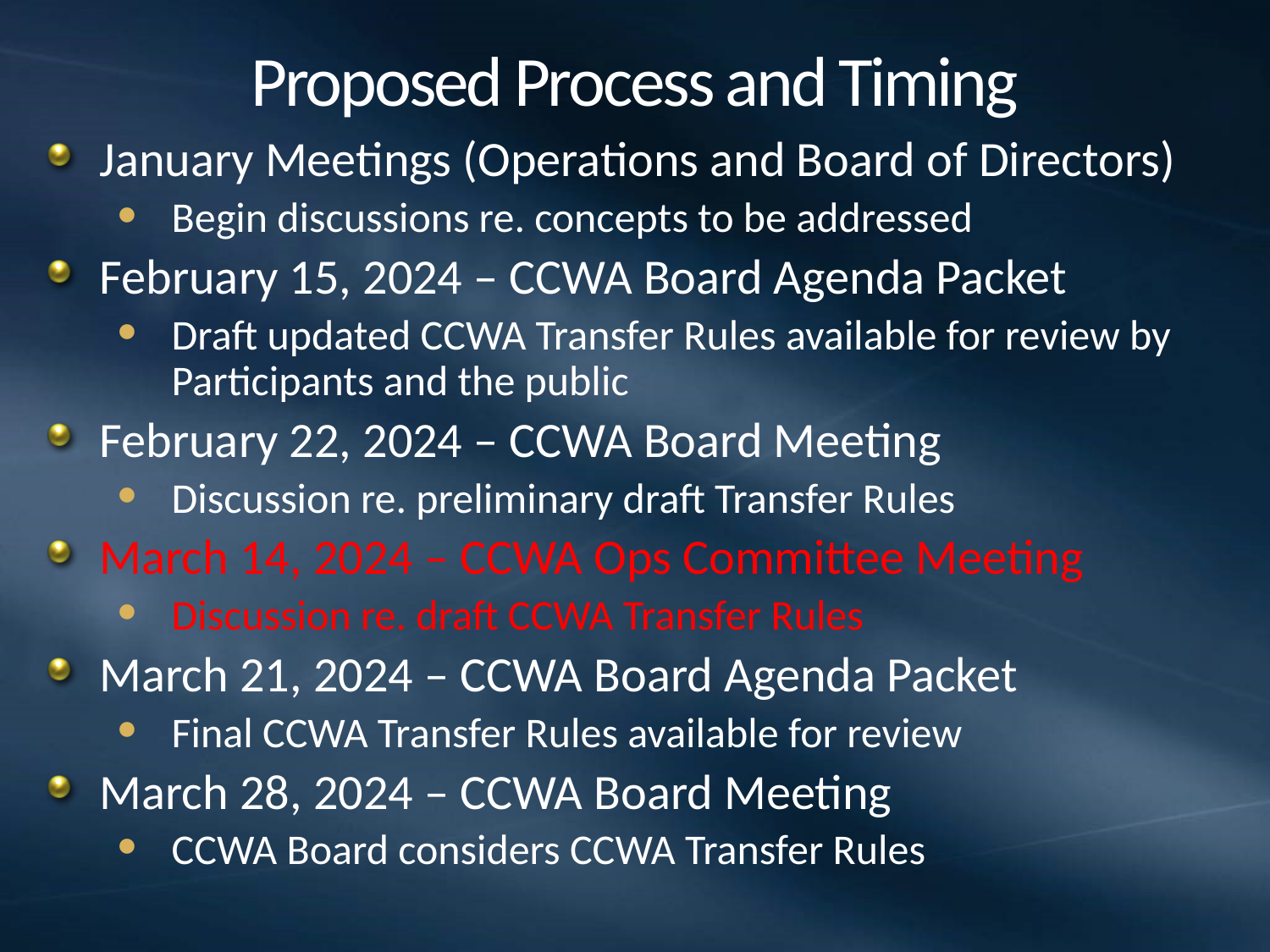

# Proposed Process and Timing
January Meetings (Operations and Board of Directors)
Begin discussions re. concepts to be addressed
February 15, 2024 – CCWA Board Agenda Packet
Draft updated CCWA Transfer Rules available for review by Participants and the public
February 22, 2024 – CCWA Board Meeting
Discussion re. preliminary draft Transfer Rules
March 14, 2024 – CCWA Ops Committee Meeting
Discussion re. draft CCWA Transfer Rules
March 21, 2024 – CCWA Board Agenda Packet
Final CCWA Transfer Rules available for review
March 28, 2024 – CCWA Board Meeting
CCWA Board considers CCWA Transfer Rules